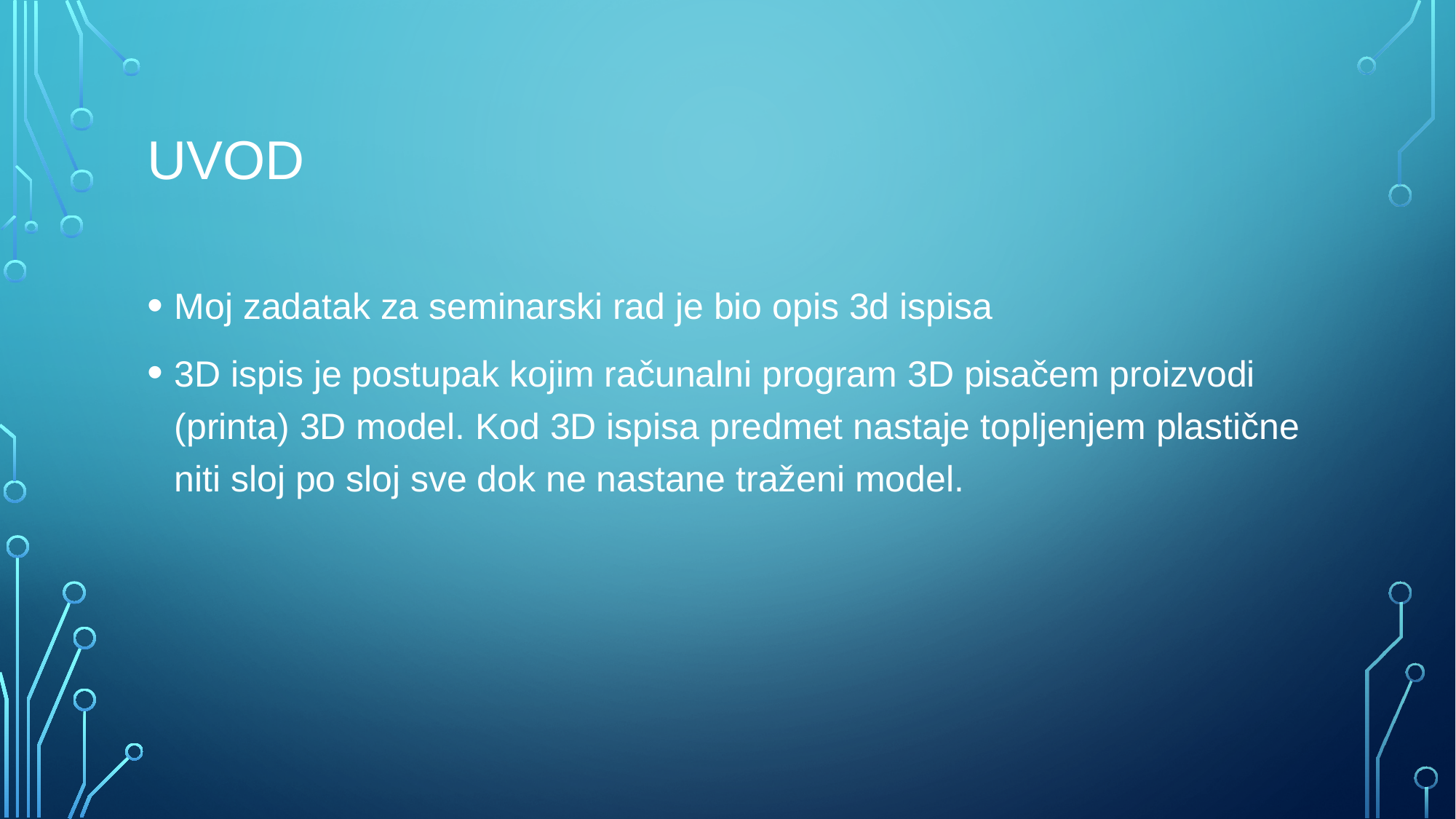

# uvod
Moj zadatak za seminarski rad je bio opis 3d ispisa
3D ispis je postupak kojim računalni program 3D pisačem proizvodi (printa) 3D model. Kod 3D ispisa predmet nastaje topljenjem plastične niti sloj po sloj sve dok ne nastane traženi model.